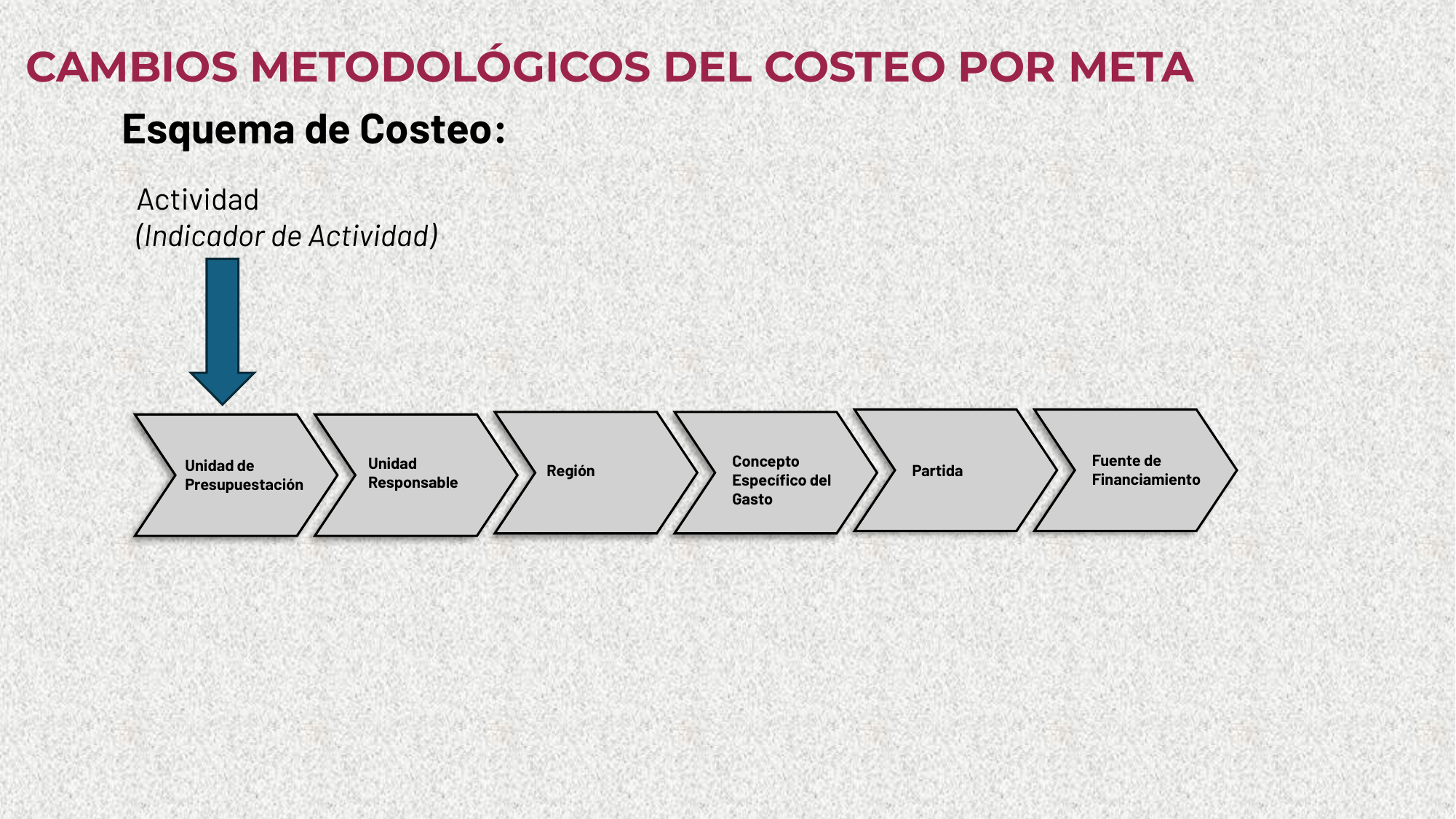

CAMBIOS METODOLÓGICOS DEL COSTEO POR META
Esquema de Costeo:
Actividad
(Indicador de Actividad)

Fuente de Financiamiento
Concepto Específico del Gasto
Unidad Responsable
Unidad de Presupuestación
Región
Partida